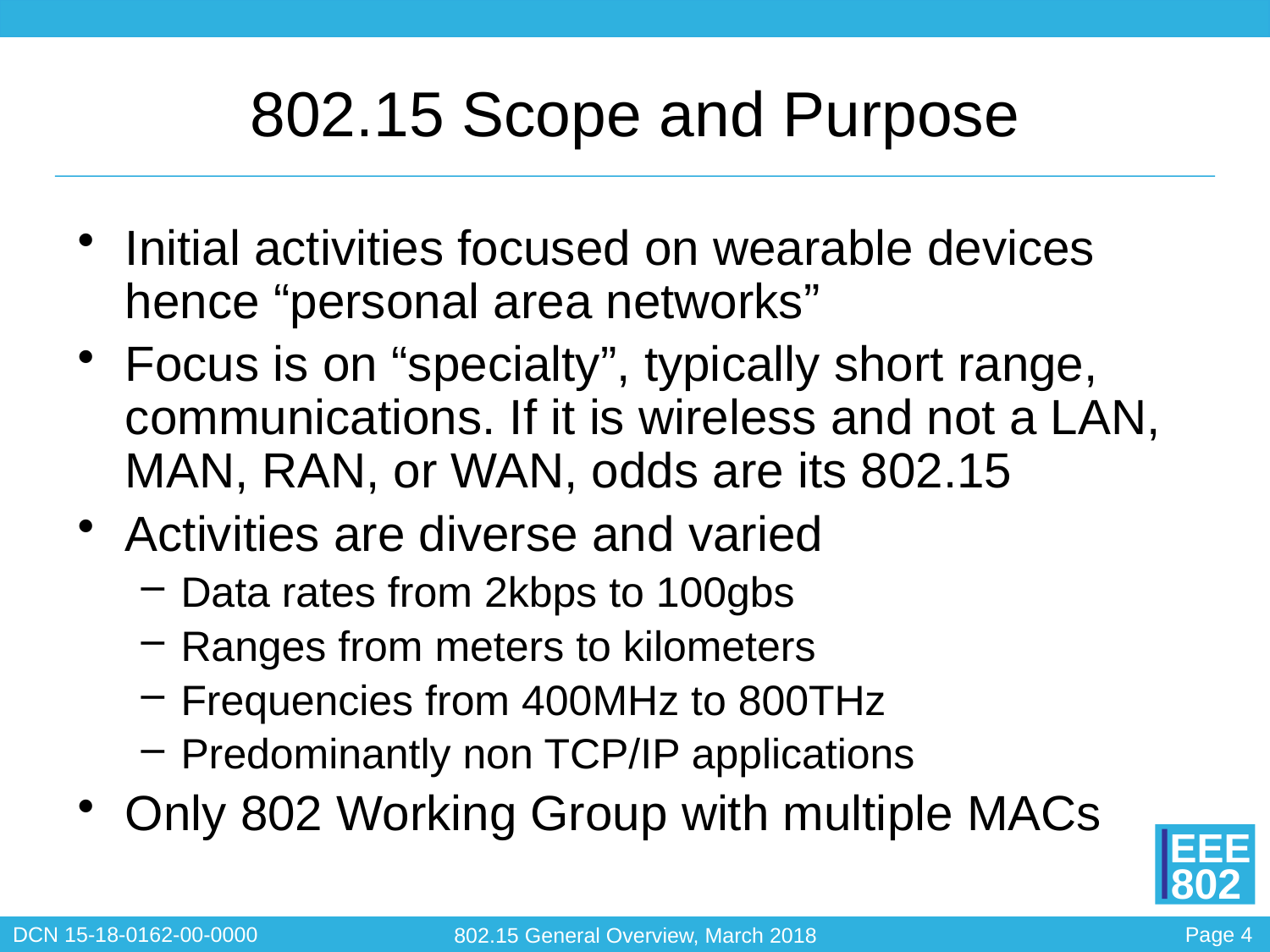

# 802.15 Scope and Purpose
Initial activities focused on wearable devices hence “personal area networks”
Focus is on “specialty”, typically short range, communications. If it is wireless and not a LAN, MAN, RAN, or WAN, odds are its 802.15
Activities are diverse and varied
Data rates from 2kbps to 100gbs
Ranges from meters to kilometers
Frequencies from 400MHz to 800THz
Predominantly non TCP/IP applications
Only 802 Working Group with multiple MACs